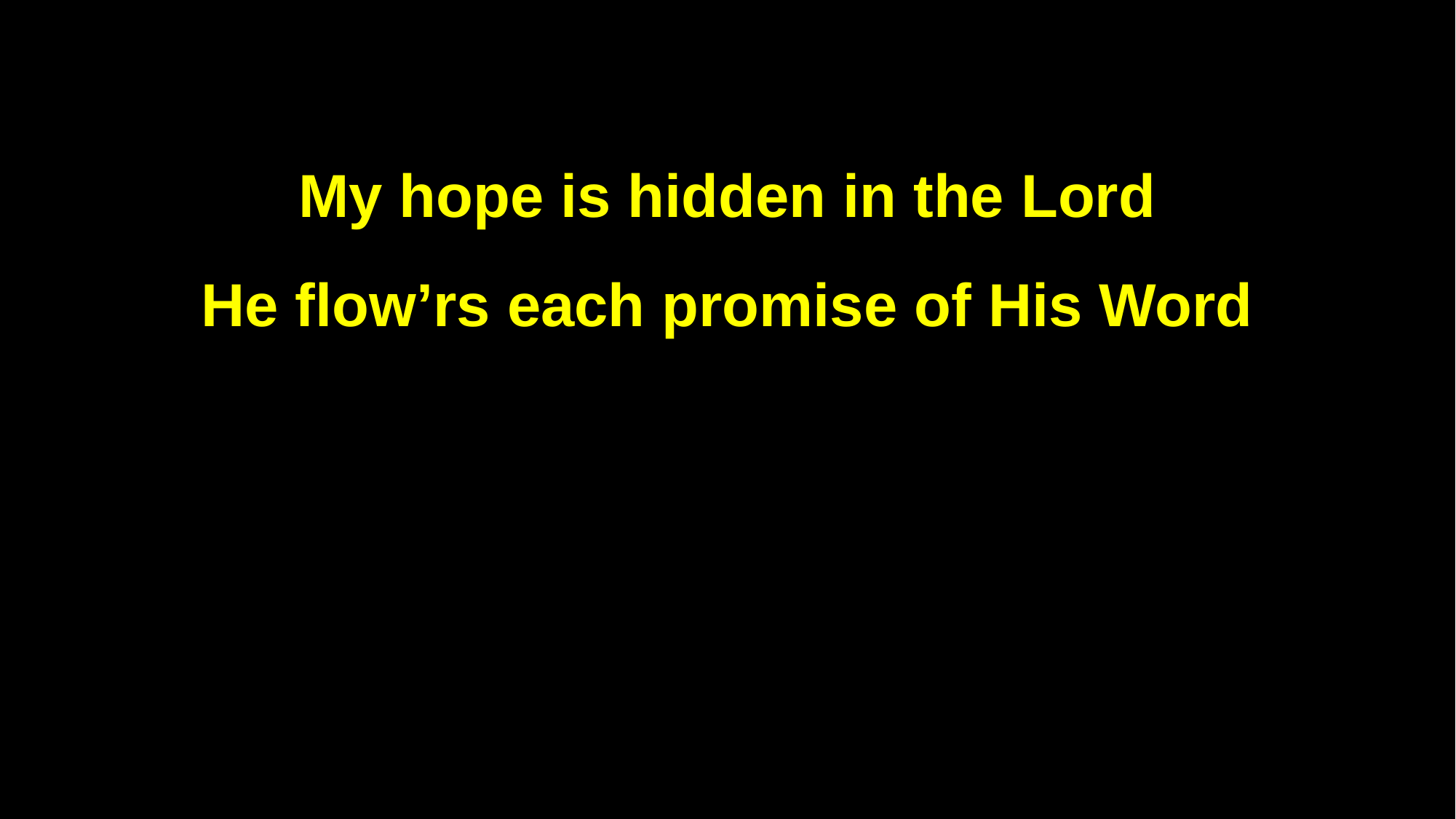

My hope is hidden in the Lord
He flow’rs each promise of His Word